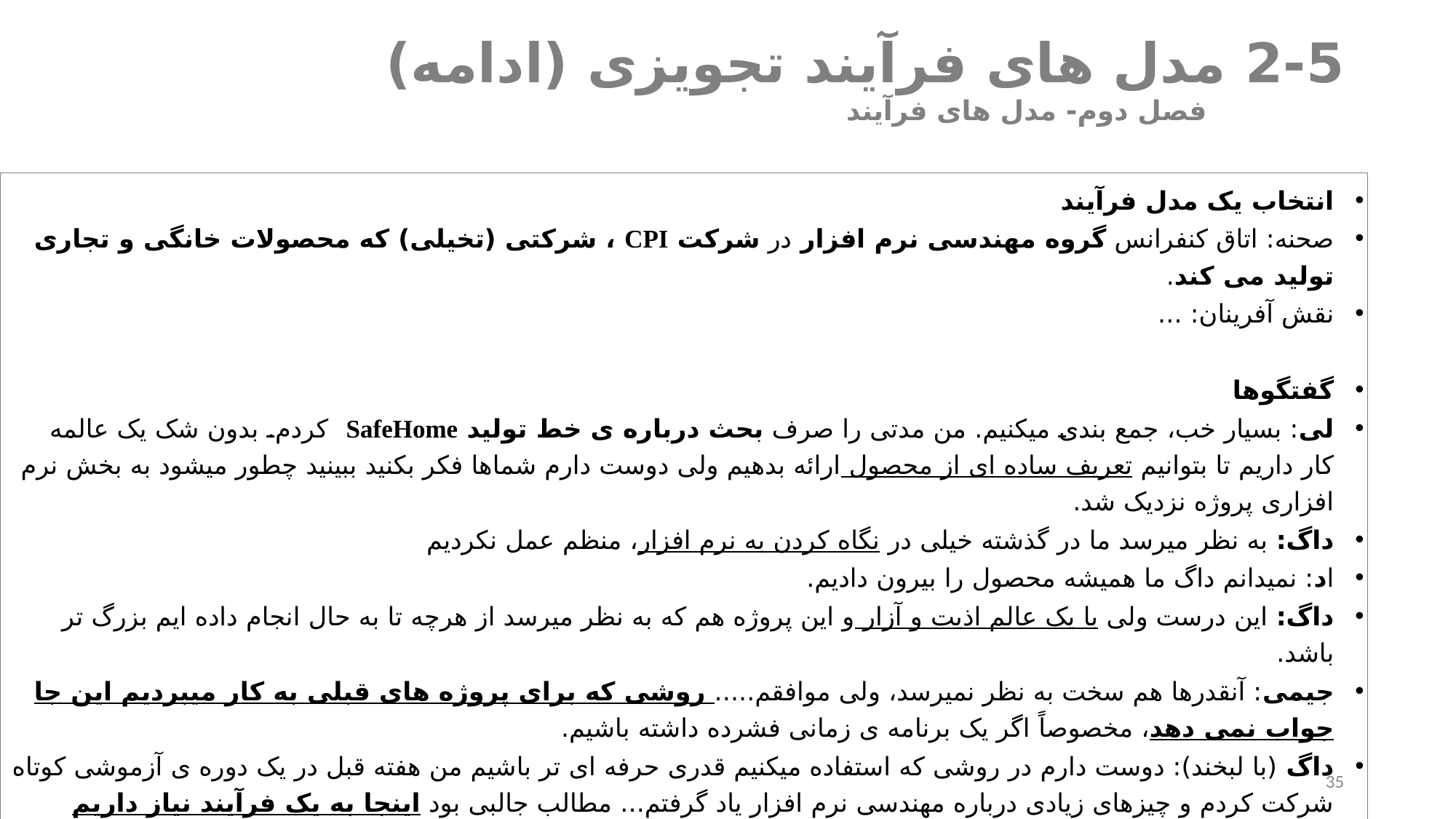

# 2-5 	مدل های فرآیند تجویزی (ادامه)                                   فصل دوم- مدل های فرآیند
انتخاب یک مدل فرآیند
صحنه: اتاق کنفرانس گروه مهندسی نرم افزار در شرکت CPI ، شرکتی (تخیلی) که محصولات خانگی و تجاری تولید می کند.
نقش آفرینان: ...

گفتگوها
لی: بسیار خب، جمع بندی میکنیم. من مدتی را صرف بحث درباره ی خط تولید SafeHome  کردم. بدون شک یک عالمه کار داریم تا بتوانیم تعریف ساده ای از محصول ارائه بدهیم ولی دوست دارم شماها فکر بکنید ببینید چطور میشود به بخش نرم افزاری پروژه نزدیک شد.
داگ: به نظر میرسد ما در گذشته خیلی در نگاه کردن به نرم افزار، منظم عمل نکردیم
اد: نمیدانم داگ ما همیشه محصول را بیرون دادیم.
داگ: این درست ولی با یک عالم اذیت و آزار و این پروژه هم که به نظر میرسد از هرچه تا به حال انجام داده ایم بزرگ تر باشد.
جیمی: آنقدرها هم سخت به نظر نمیرسد، ولی موافقم..... روشی که برای پروژه های قبلی به کار میبردیم این جا جواب نمی دهد، مخصوصاً اگر یک برنامه ی زمانی فشرده داشته باشیم.
داگ (با لبخند): دوست دارم در روشی که استفاده میکنیم قدری حرفه ای تر باشیم من هفته قبل در یک دوره ی آزموشی کوتاه شرکت کردم و چیزهای زیادی درباره مهندسی نرم افزار یاد گرفتم... مطالب جالبی بود اینجا به یک فرآیند نیاز داریم

35